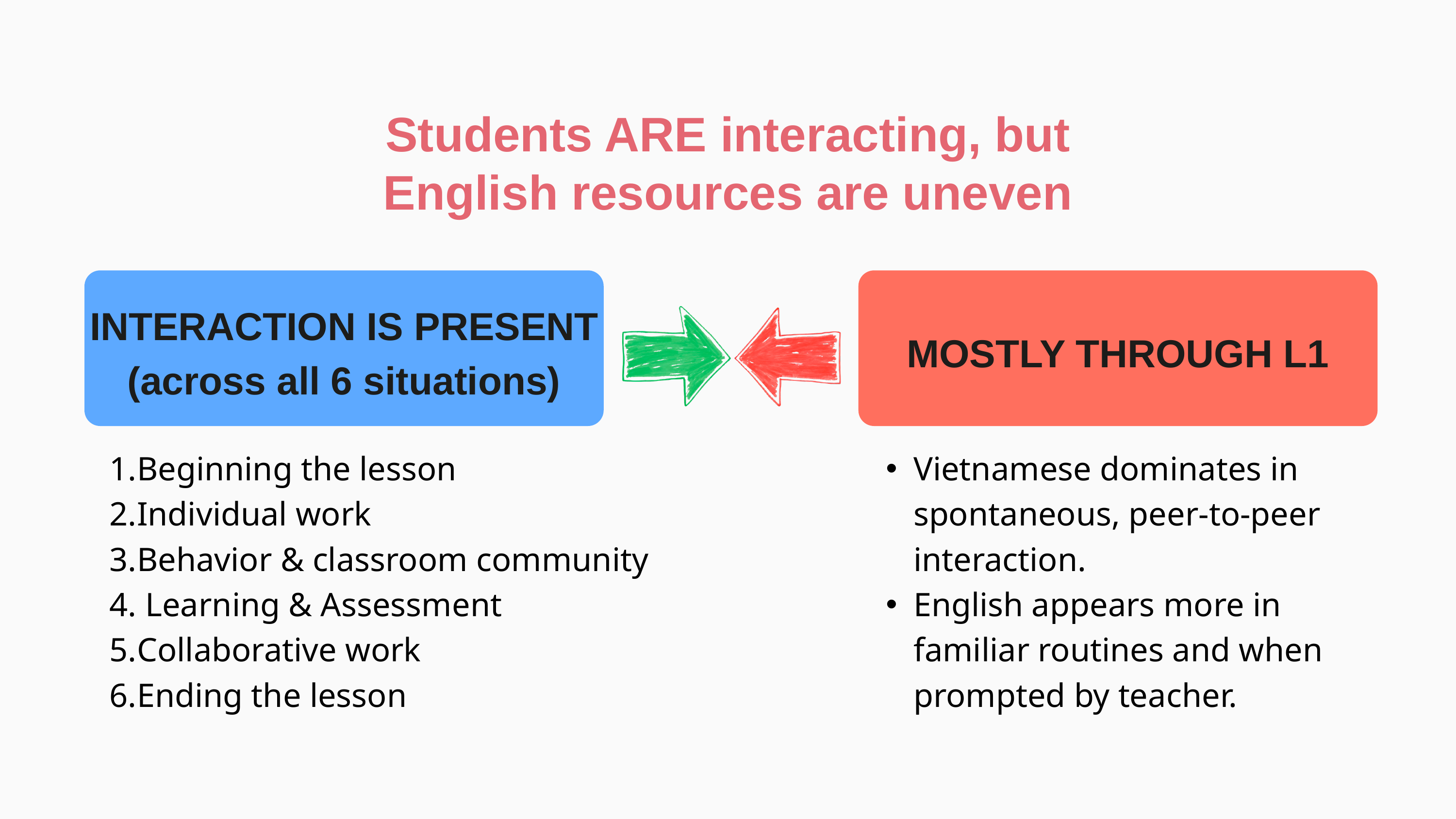

Students ARE interacting, but English resources are uneven

INTERACTION IS PRESENT
(across all 6 situations)

MOSTLY THROUGH L1
Beginning the lesson
Individual work
Behavior & classroom community
 Learning & Assessment
Collaborative work
Ending the lesson
Vietnamese dominates in spontaneous, peer-to-peer interaction.
English appears more in familiar routines and when prompted by teacher.